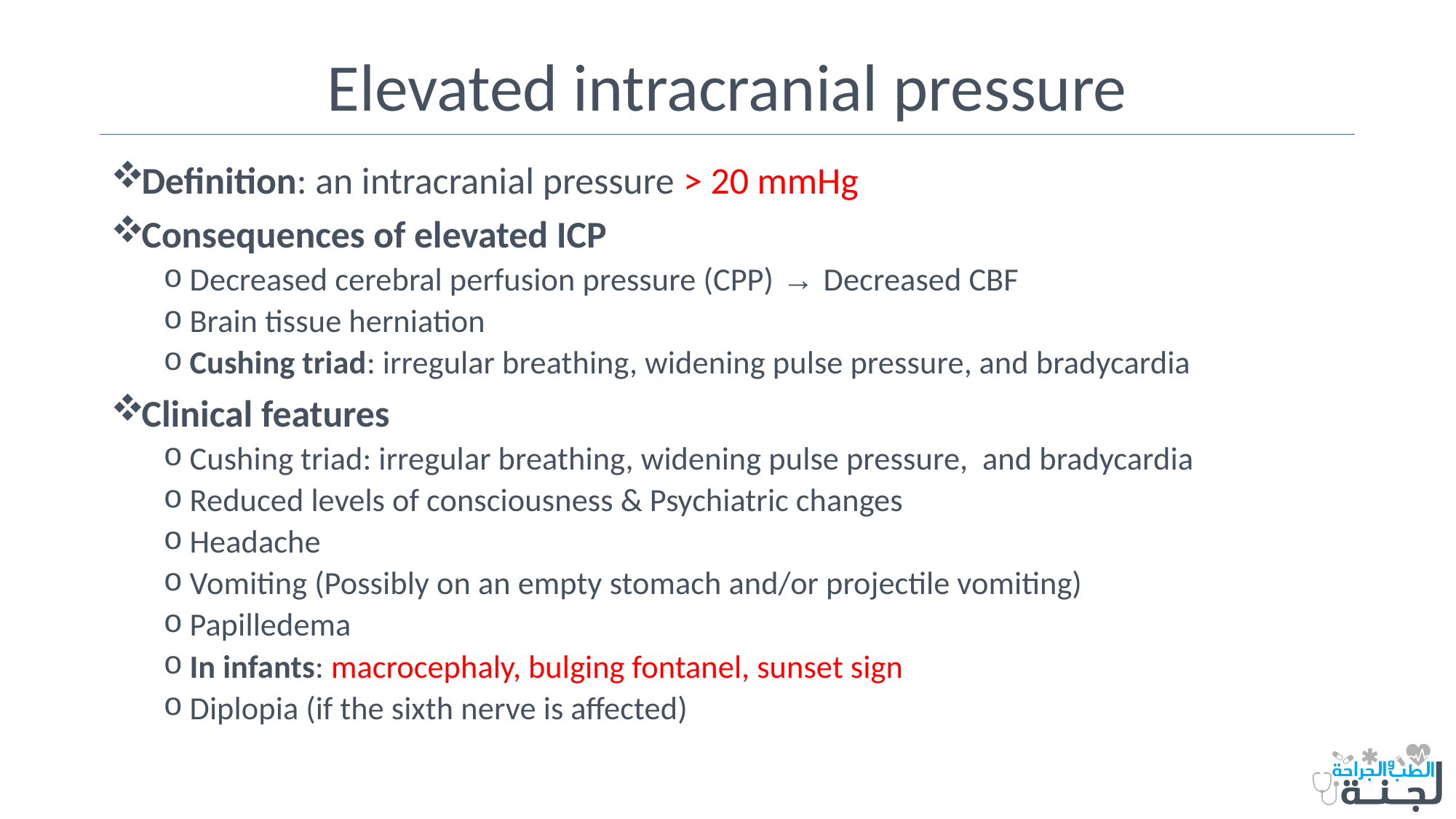

# Elevated intracranial pressure
Definition: an intracranial pressure > 20 mmHg
Consequences of elevated ICP
Decreased cerebral perfusion pressure (CPP) → Decreased CBF
Brain tissue herniation
Cushing triad: irregular breathing, widening pulse pressure, and bradycardia
Clinical features
Cushing triad: irregular breathing, widening pulse pressure,  and bradycardia
Reduced levels of consciousness & Psychiatric changes
Headache
Vomiting (Possibly on an empty stomach and/or projectile vomiting)
Papilledema
In infants: macrocephaly, bulging fontanel, sunset sign
Diplopia (if the sixth nerve is affected)